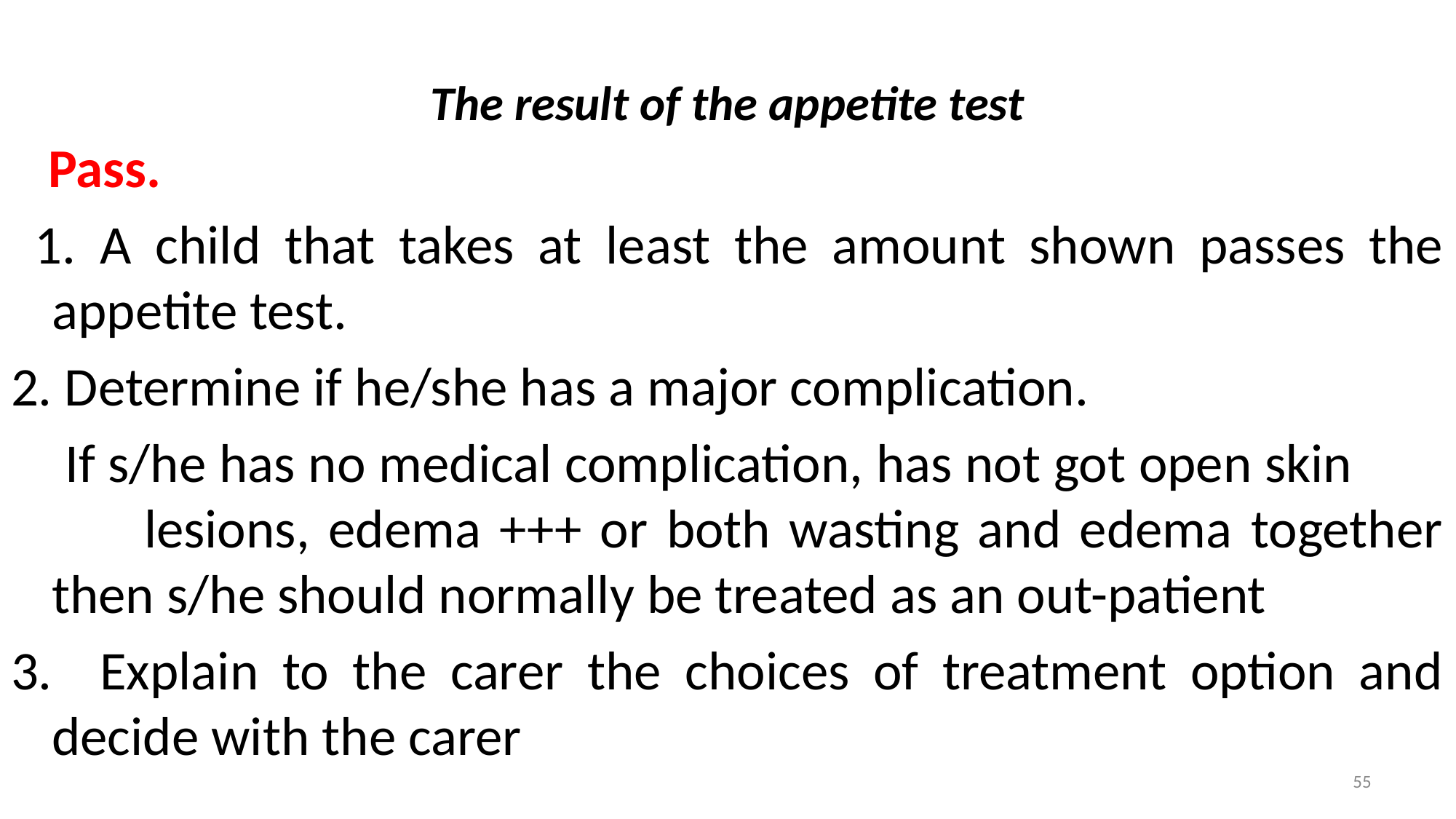

# The result of the appetite test
   Pass.
 1. A child that takes at least the amount shown passes the appetite test.
2. Determine if he/she has a major complication.
	 If s/he has no medical complication, has not got open skin             lesions, edema +++ or both wasting and edema together then s/he should normally be treated as an out-patient
3.  Explain to the carer the choices of treatment option and decide with the carer

55